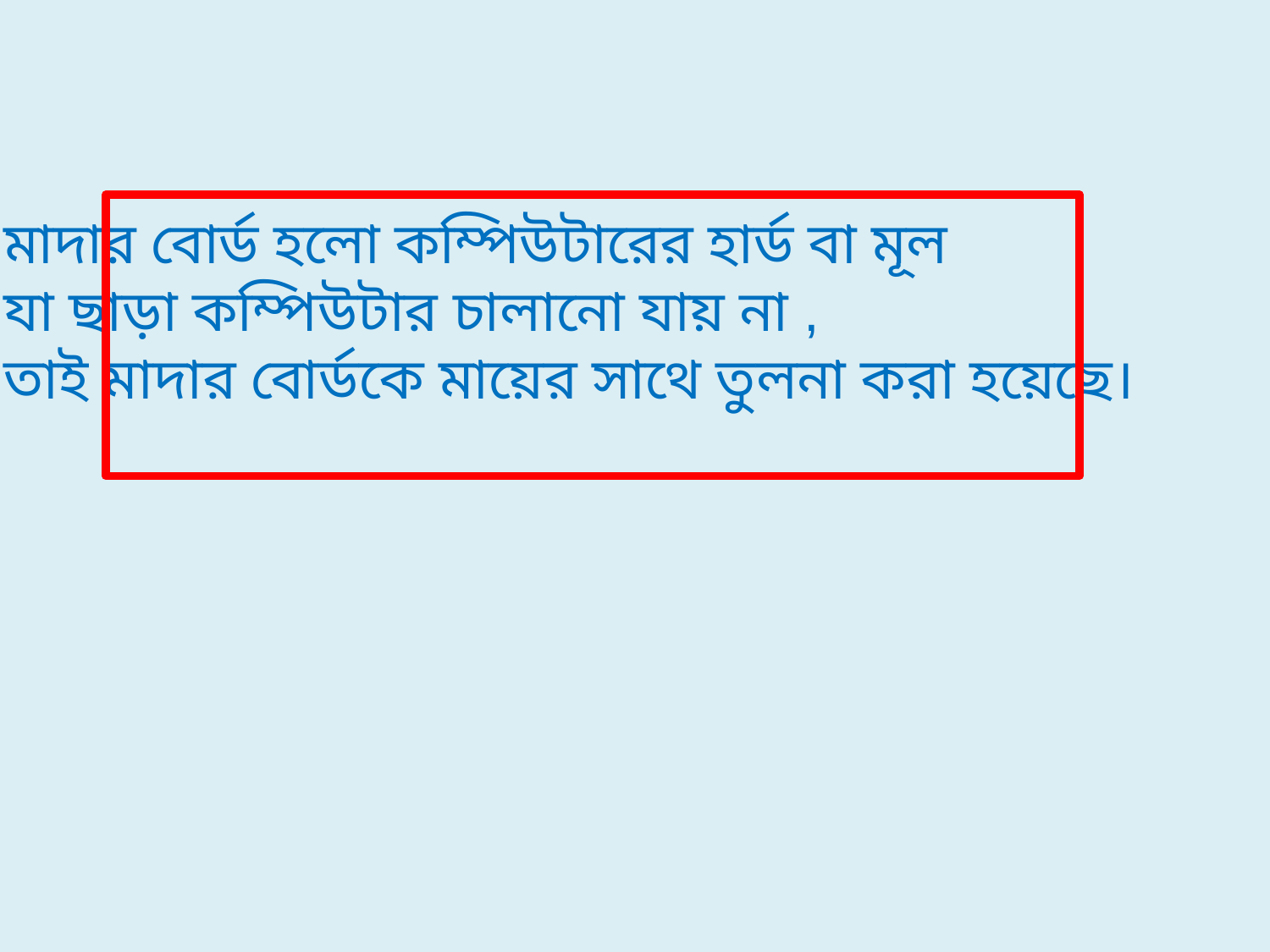

মাদার বোর্ড হলো কম্পিউটারের হার্ড বা মূল
যা ছাড়া কম্পিউটার চালানো যায় না ,
তাই মাদার বোর্ডকে মায়ের সাথে তুলনা করা হয়েছে।